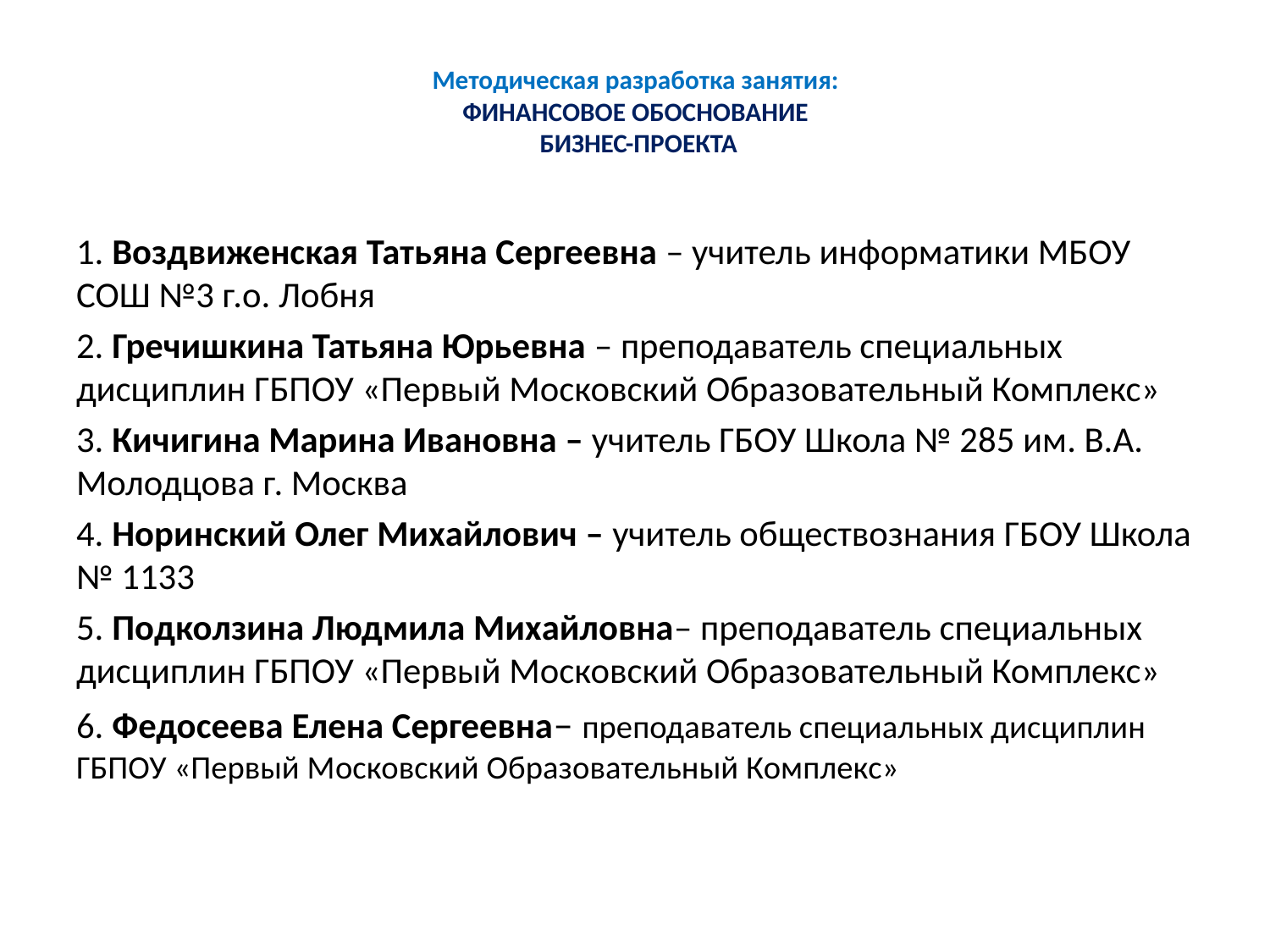

# Методическая разработка занятия: ФИНАНСОВОЕ ОБОСНОВАНИЕ БИЗНЕС-ПРОЕКТА
1. Воздвиженская Татьяна Сергеевна – учитель информатики МБОУ СОШ №3 г.о. Лобня
2. Гречишкина Татьяна Юрьевна – преподаватель специальных дисциплин ГБПОУ «Первый Московский Образовательный Комплекс»
3. Кичигина Марина Ивановна – учитель ГБОУ Школа № 285 им. В.А. Молодцова г. Москва
4. Норинский Олег Михайлович – учитель обществознания ГБОУ Школа № 1133
5. Подколзина Людмила Михайловна– преподаватель специальных дисциплин ГБПОУ «Первый Московский Образовательный Комплекс»
6. Федосеева Елена Сергеевна– преподаватель специальных дисциплин ГБПОУ «Первый Московский Образовательный Комплекс»